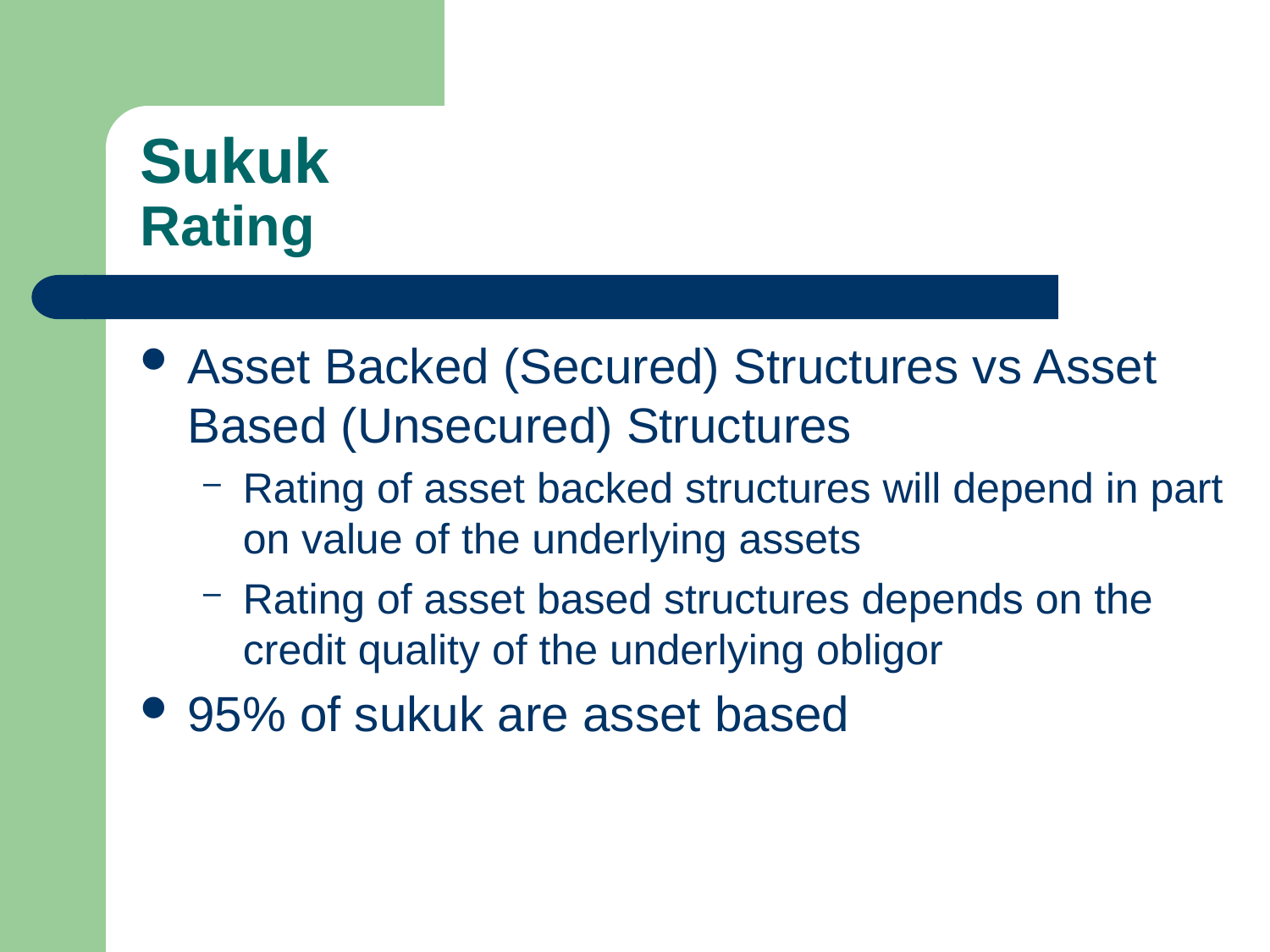

# Sukuk Rating
Asset Backed (Secured) Structures vs Asset Based (Unsecured) Structures
Rating of asset backed structures will depend in part on value of the underlying assets
Rating of asset based structures depends on the credit quality of the underlying obligor
95% of sukuk are asset based